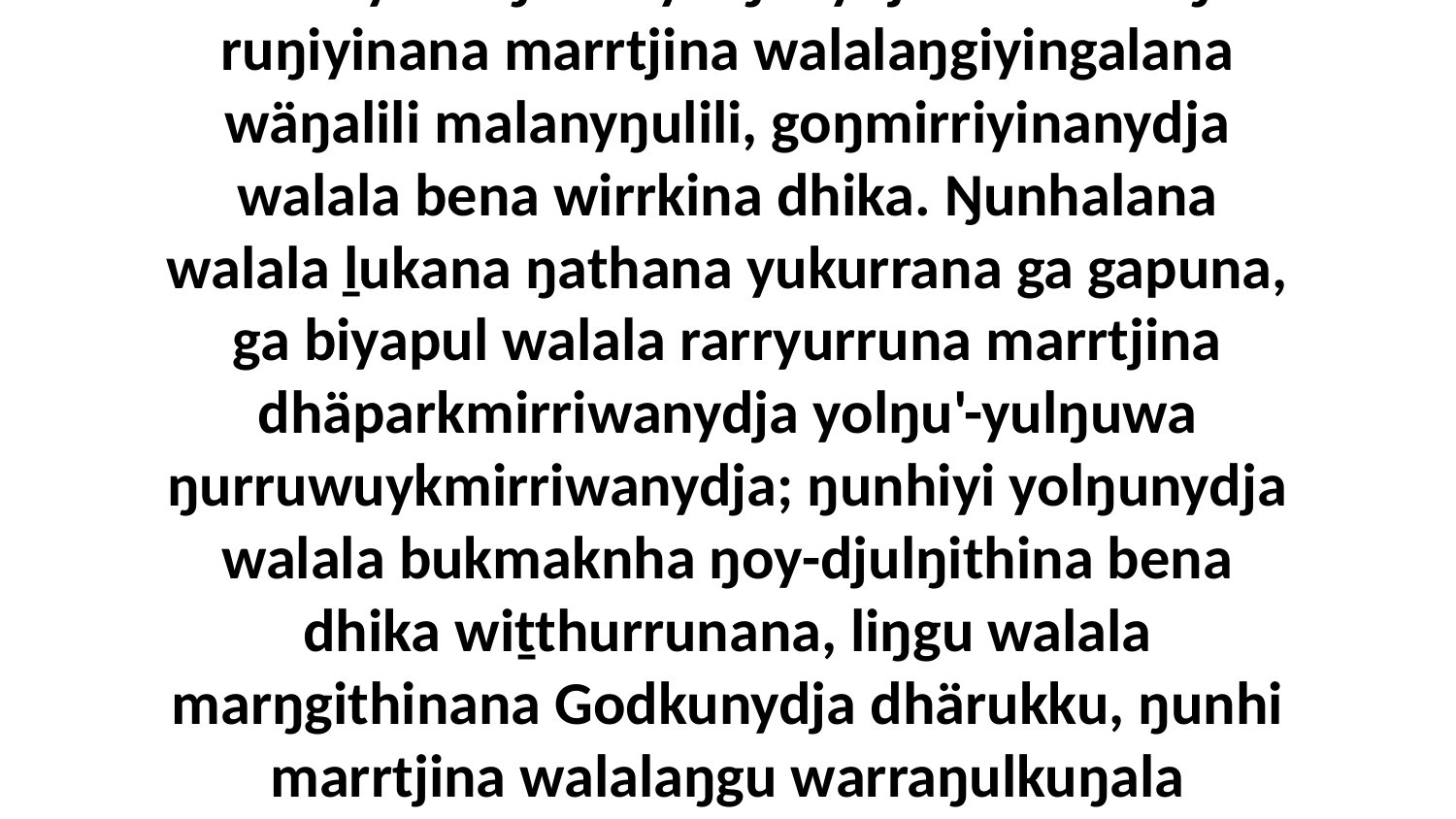

12 Bala yana ŋunhi yolŋunydja walala roŋi'-ruŋiyinana marrtjina walalaŋgiyingalana wäŋalili malanyŋulili, goŋmirriyinanydja walala bena wirrkina dhika. Ŋunhalana walala ḻukana ŋathana yukurrana ga gapuna, ga biyapul walala rarryurruna marrtjina dhäparkmirriwanydja yolŋu'-yulŋuwa ŋurruwuykmirriwanydja; ŋunhiyi yolŋunydja walala bukmaknha ŋoy-djulŋithina bena dhika wiṯthurrunana, liŋgu walala marŋgithinana Godkunydja dhärukku, ŋunhi marrtjina walalaŋgu warraŋulkuŋala ḻakaraŋala, dharaŋanamirrina wal'ŋu.